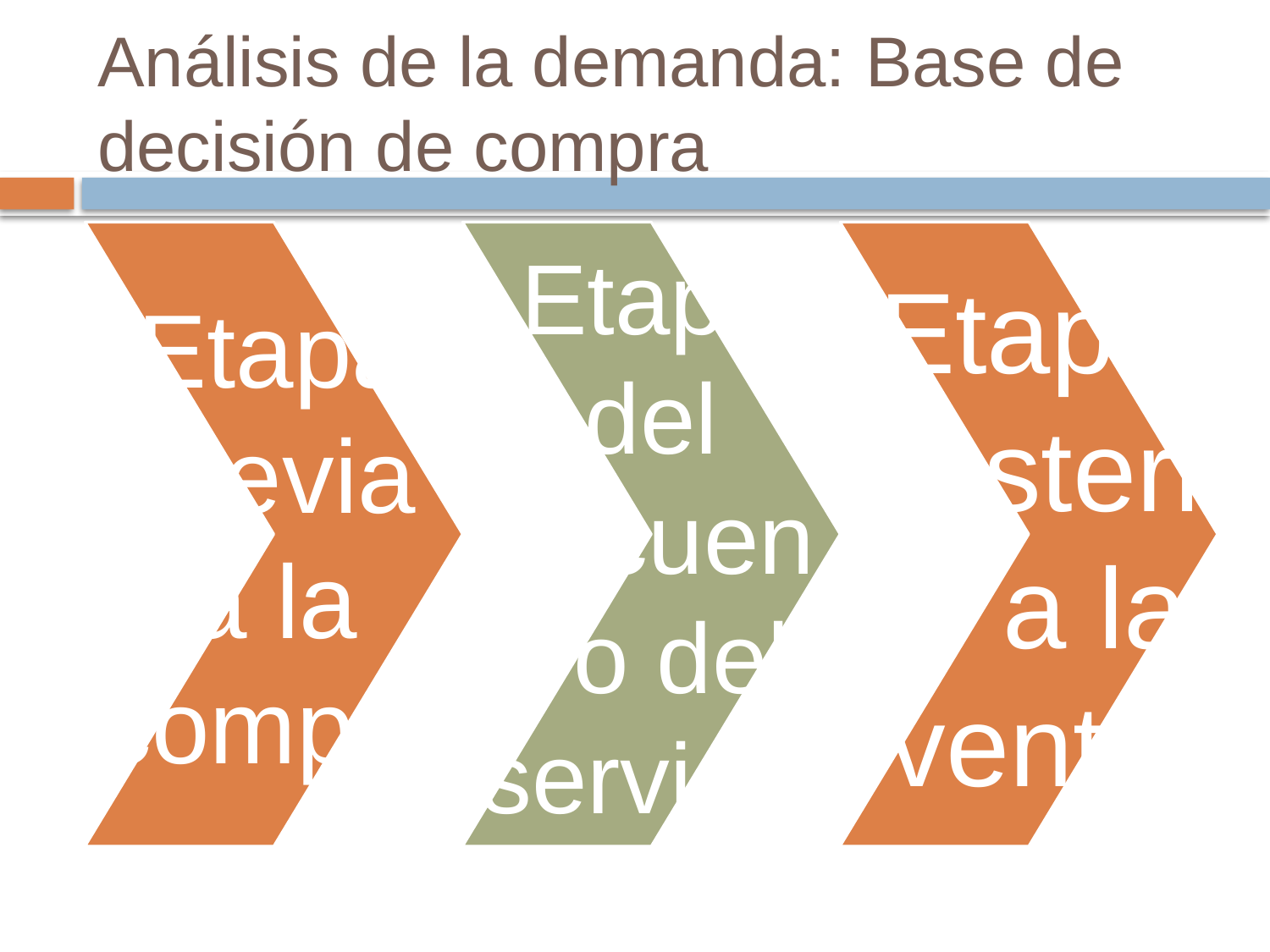

# Análisis de la demanda: Base de decisión de compra